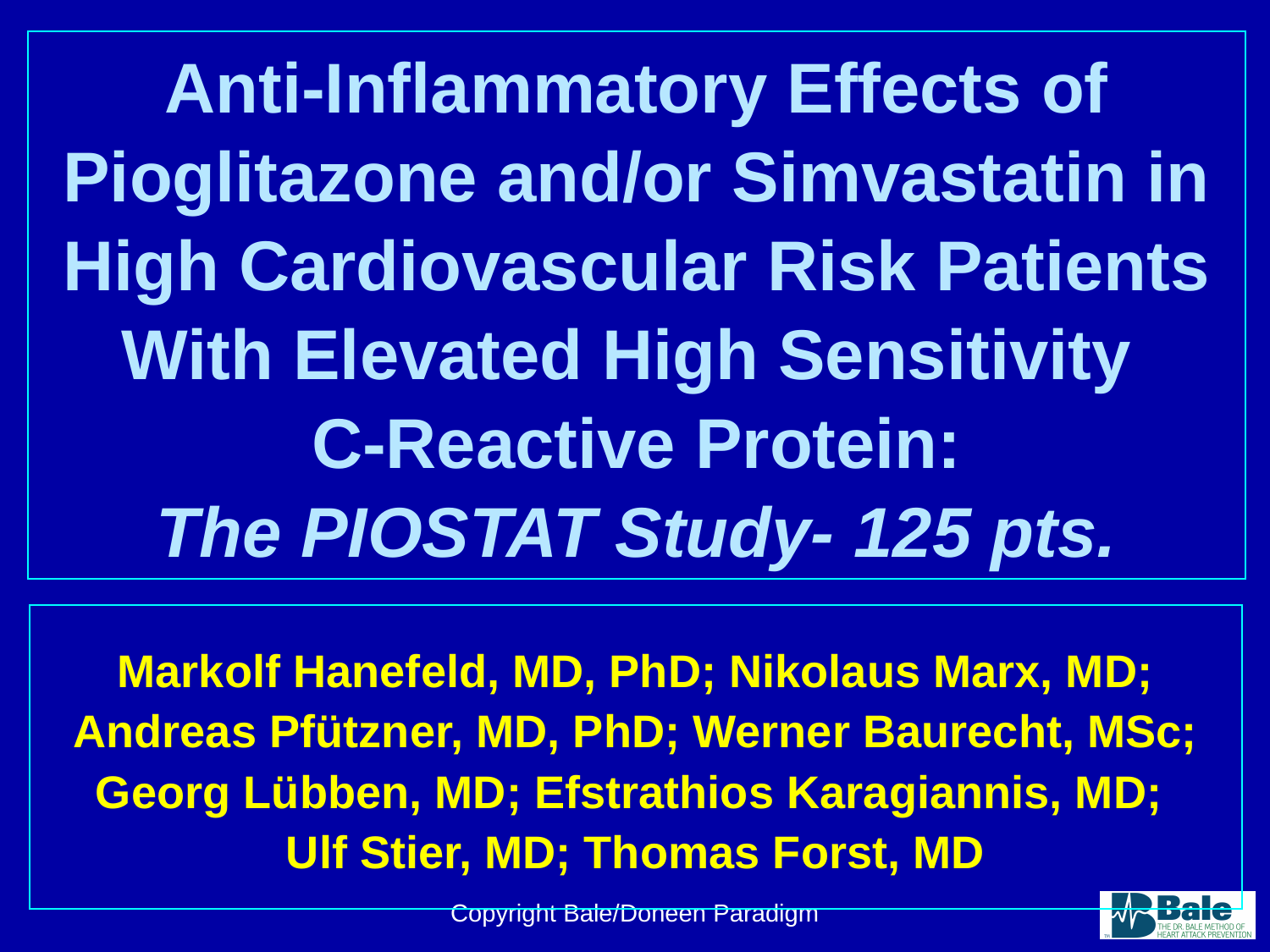

# Anti-Inflammatory Effects of Pioglitazone and/or Simvastatin in High Cardiovascular Risk Patients With Elevated High Sensitivity C-Reactive Protein: The PIOSTAT Study- 125 pts.
Markolf Hanefeld, MD, PhD; Nikolaus Marx, MD; Andreas Pfützner, MD, PhD; Werner Baurecht, MSc; Georg Lübben, MD; Efstrathios Karagiannis, MD;
Ulf Stier, MD; Thomas Forst, MD
Copyright Bale/Doneen Paradigm